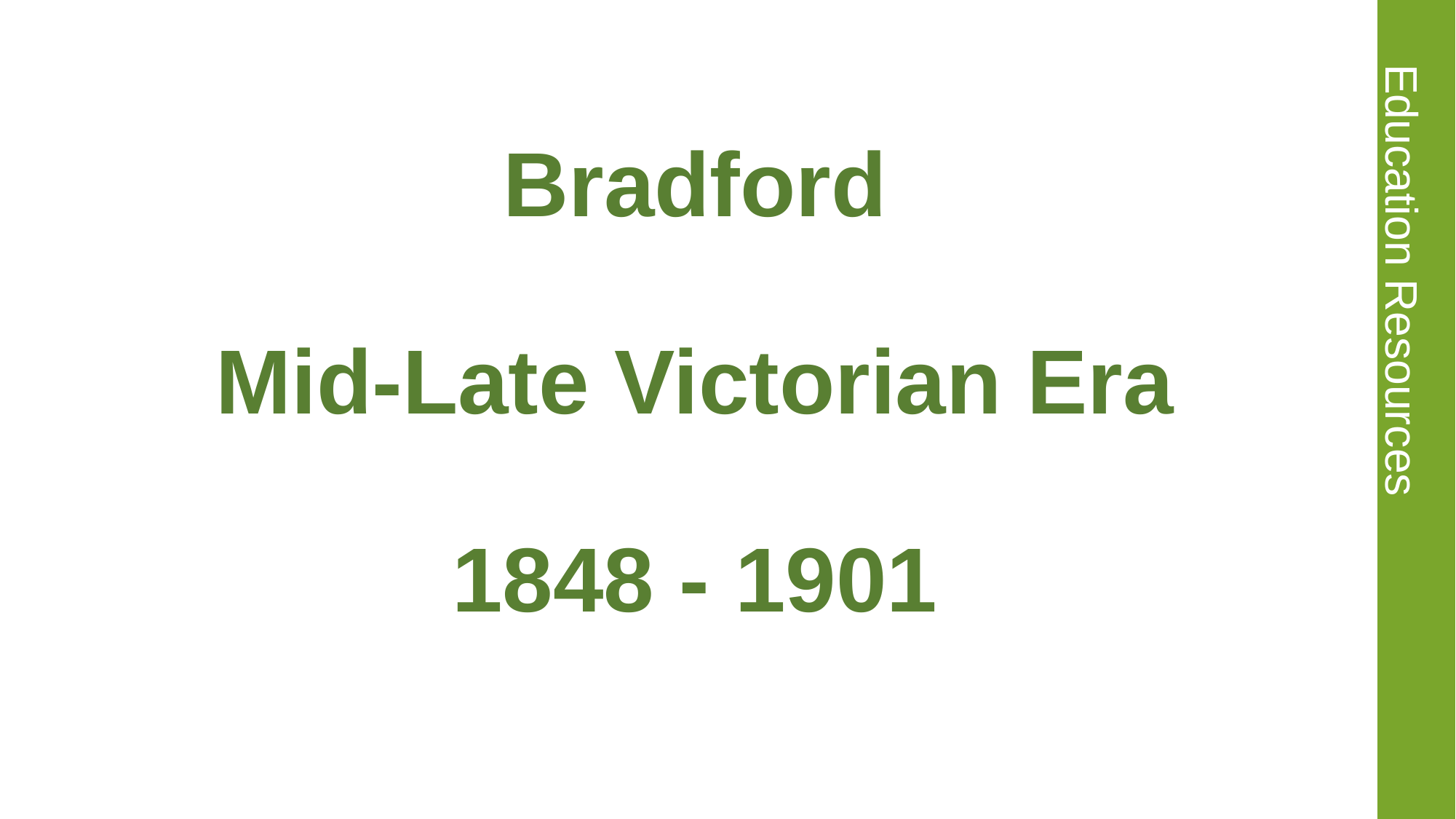

Mid-Late Victorian Era 1848 - 1901

Bradford

Mid-Late Victorian Era

1848 - 1901